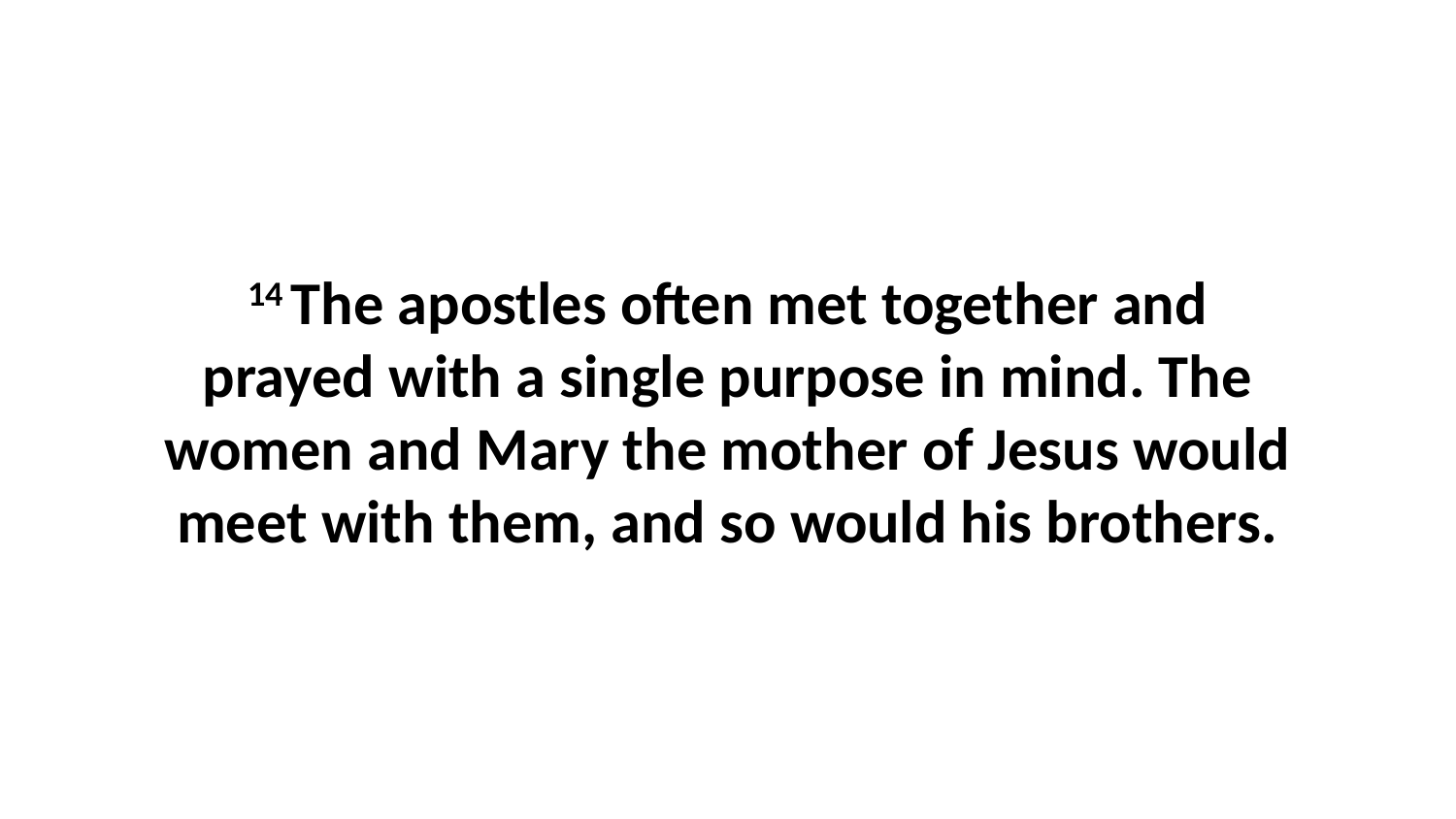

14 The apostles often met together and prayed with a single purpose in mind. The women and Mary the mother of Jesus would meet with them, and so would his brothers.